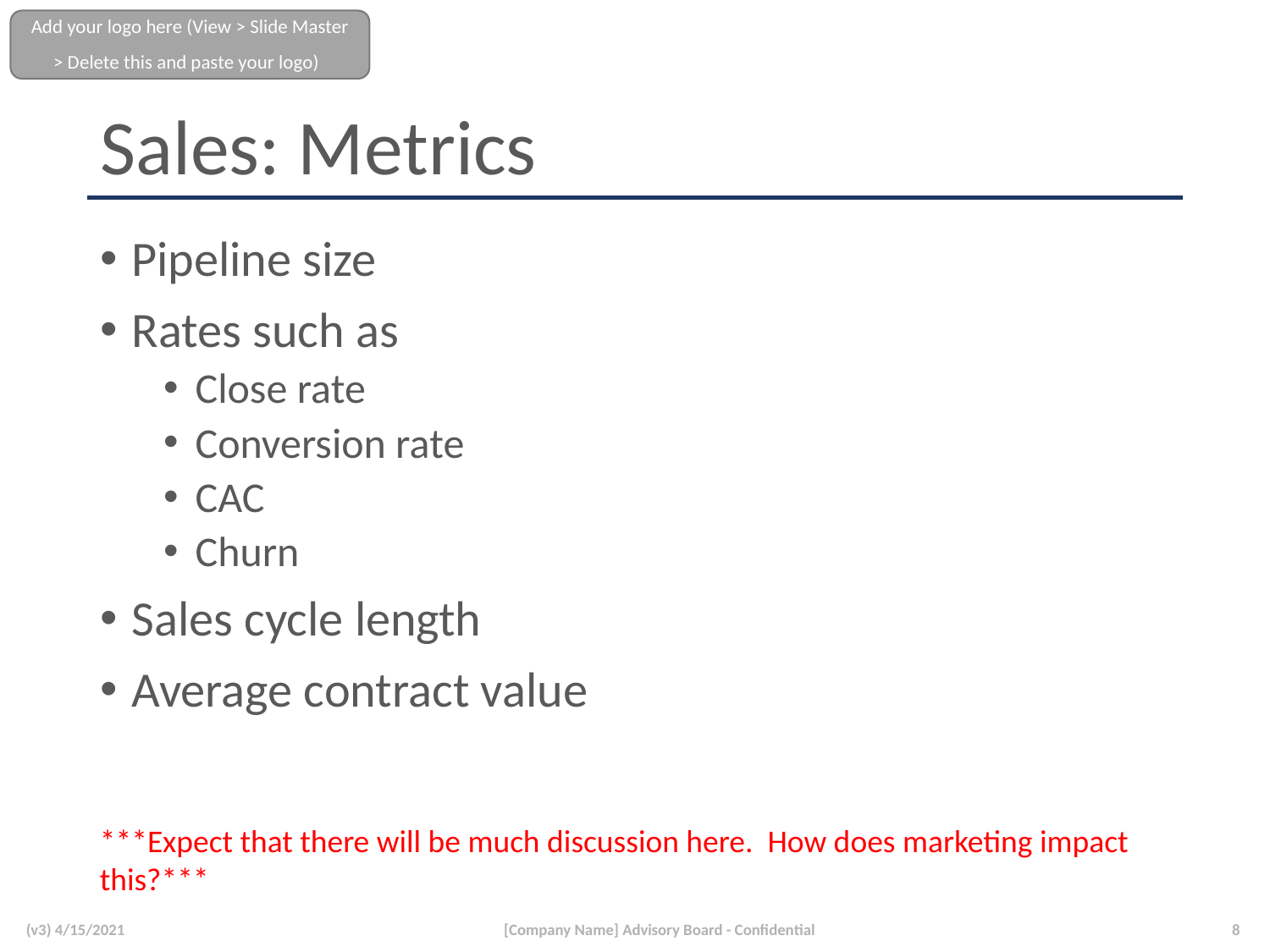

# Sales: Metrics
Pipeline size
Rates such as
Close rate
Conversion rate
CAC
Churn
Sales cycle length
Average contract value
***Expect that there will be much discussion here.  How does marketing impact this?***
(v3) 4/15/2021
[Company Name] Advisory Board - Confidential
8